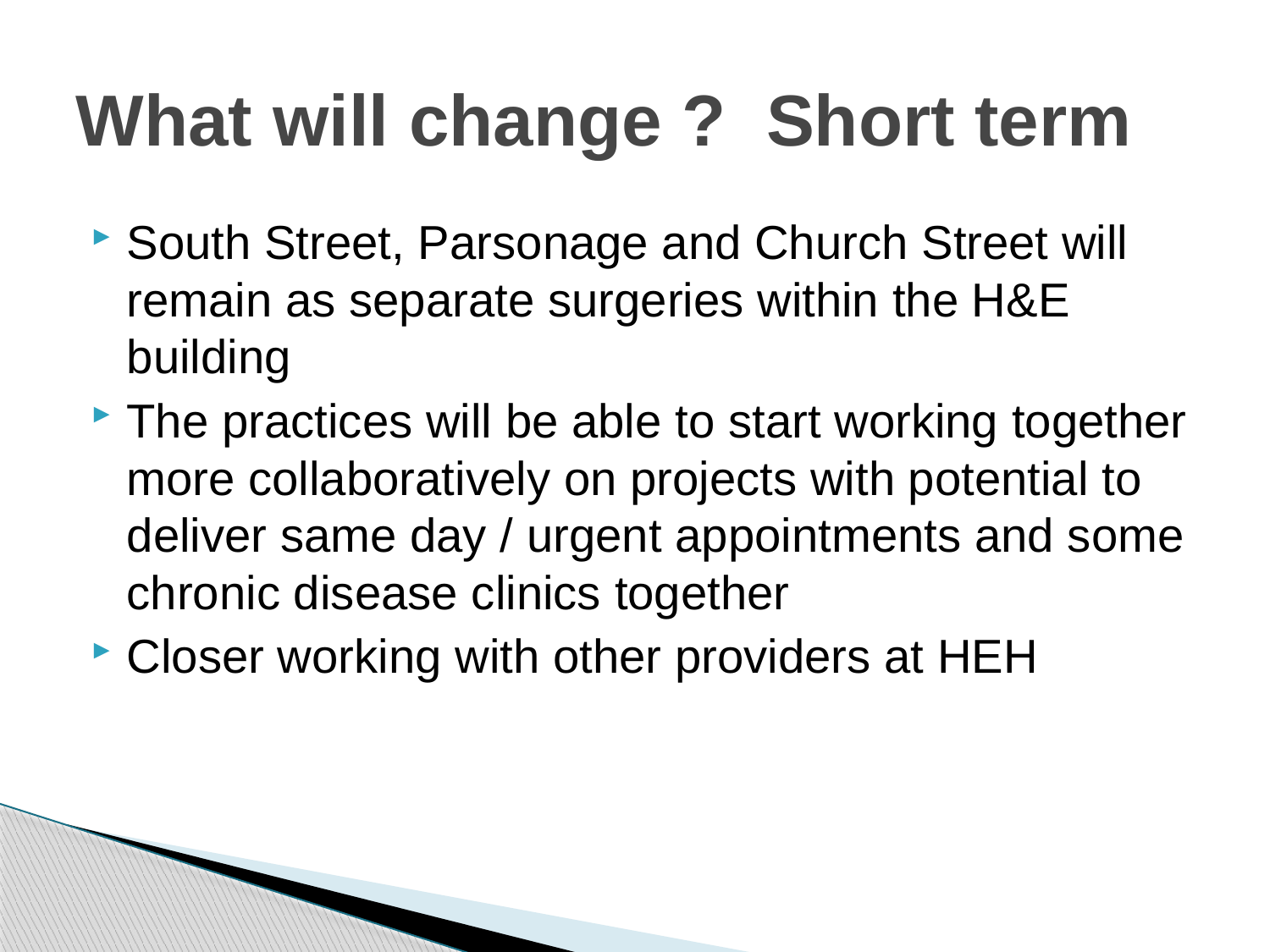

# What will change ?  Short term
South Street, Parsonage and Church Street will remain as separate surgeries within the H&E building
The practices will be able to start working together more collaboratively on projects with potential to deliver same day / urgent appointments and some chronic disease clinics together
Closer working with other providers at HEH